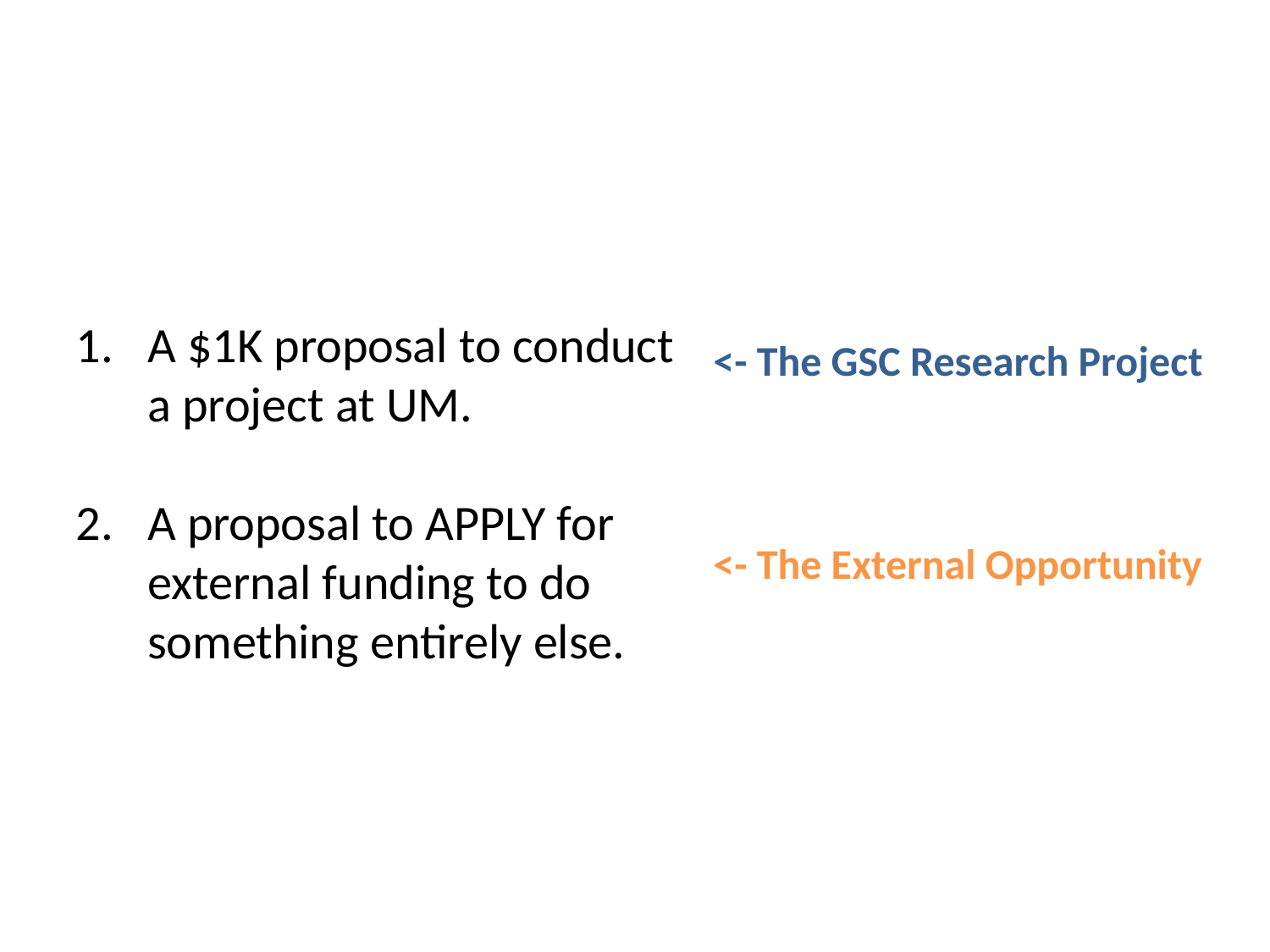

A $1K proposal to conduct a project at UM.
A proposal to APPLY for external funding to do something entirely else.
<- The GSC Research Project

<- The External Opportunity